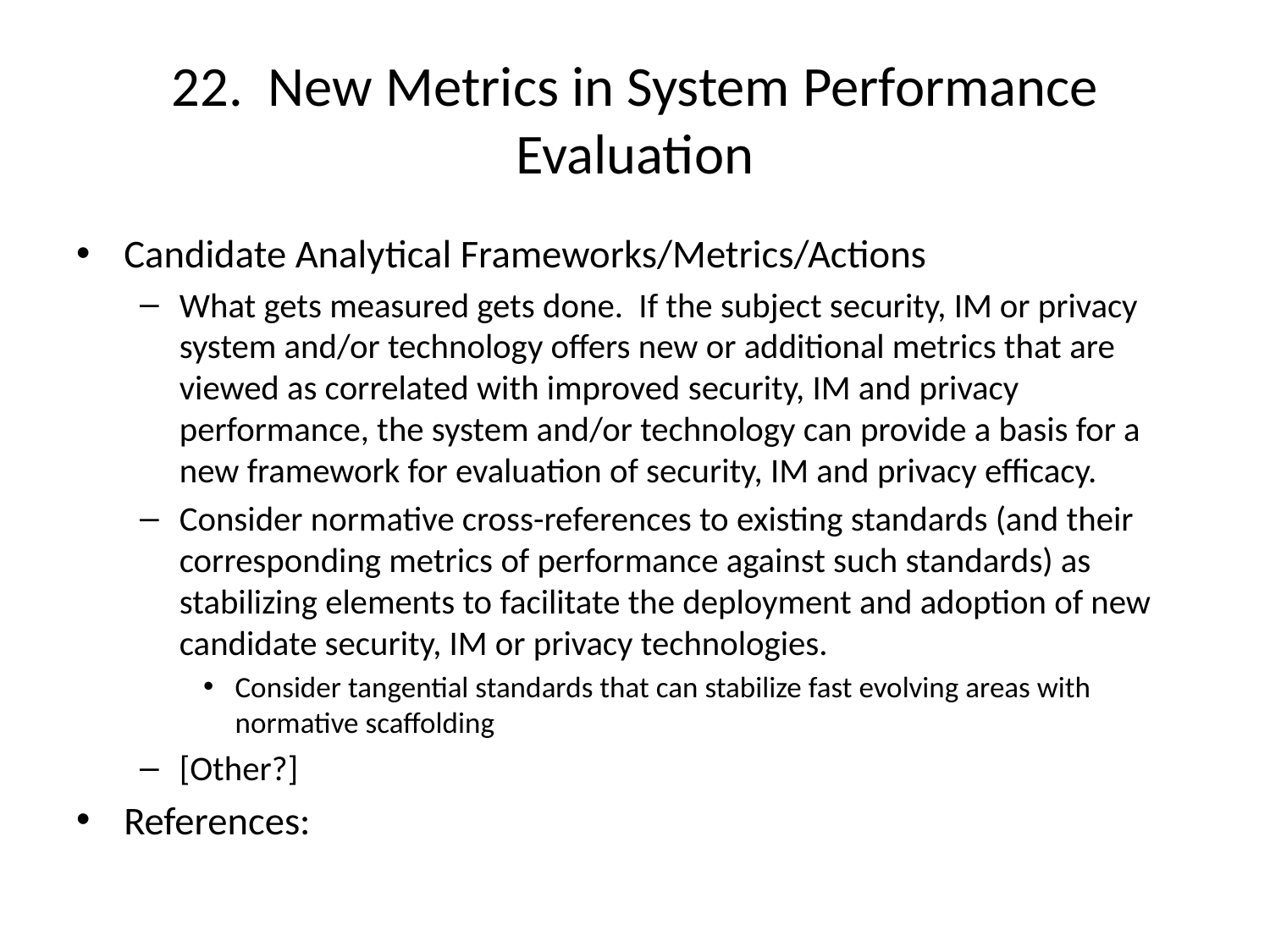

# 22.  New Metrics in System Performance Evaluation
Candidate Analytical Frameworks/Metrics/Actions
What gets measured gets done.  If the subject security, IM or privacy system and/or technology offers new or additional metrics that are viewed as correlated with improved security, IM and privacy performance, the system and/or technology can provide a basis for a new framework for evaluation of security, IM and privacy efficacy.
Consider normative cross-references to existing standards (and their corresponding metrics of performance against such standards) as stabilizing elements to facilitate the deployment and adoption of new candidate security, IM or privacy technologies.
Consider tangential standards that can stabilize fast evolving areas with normative scaffolding
[Other?]
References: